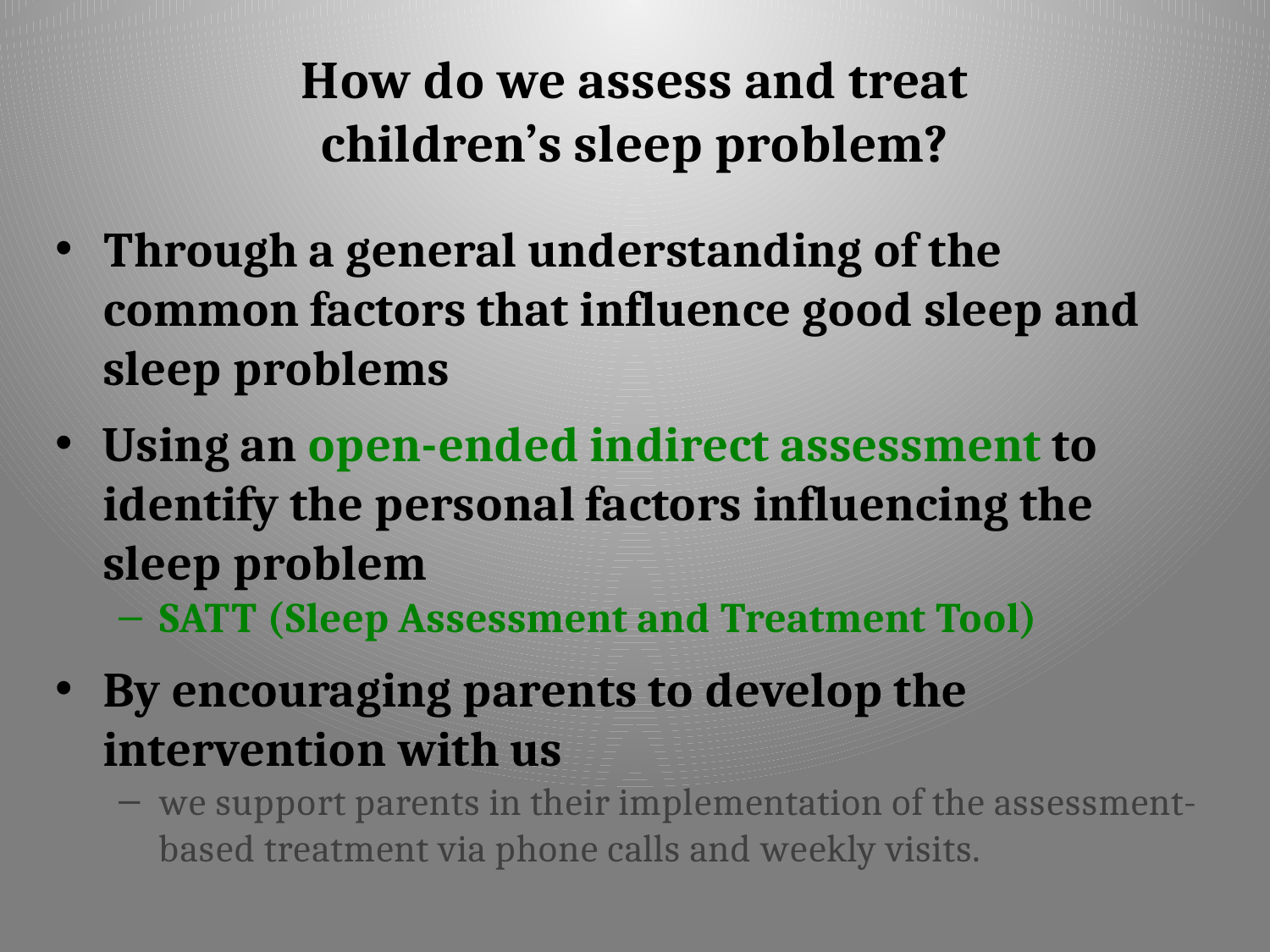

# How do we assess and treat children’s sleep problem?
Through a general understanding of the common factors that influence good sleep and sleep problems

Using an open-ended indirect assessment to identify the personal factors influencing the sleep problem
SATT (Sleep Assessment and Treatment Tool)

By encouraging parents to develop the intervention with us
we support parents in their implementation of the assessment-based treatment via phone calls and weekly visits.